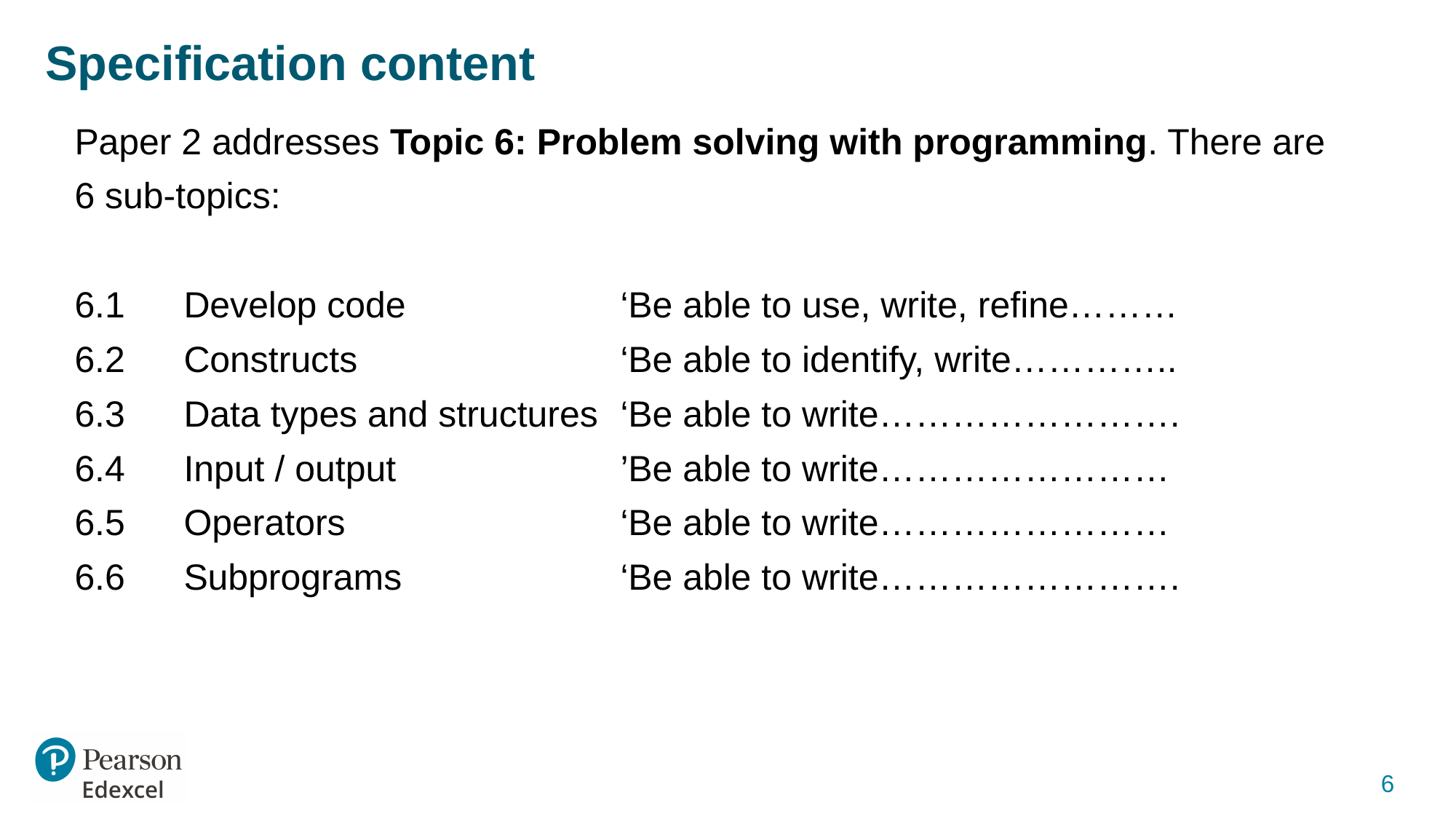

# Specification content
Paper 2 addresses Topic 6: Problem solving with programming. There are
6 sub-topics:

6.1	Develop code 		‘Be able to use, write, refine………
6.2	Constructs			‘Be able to identify, write…………..
6.3	Data types and structures	‘Be able to write…………………….
6.4	Input / output			’Be able to write……………………
6.5	Operators			‘Be able to write……………………
6.6	Subprograms		‘Be able to write…………………….